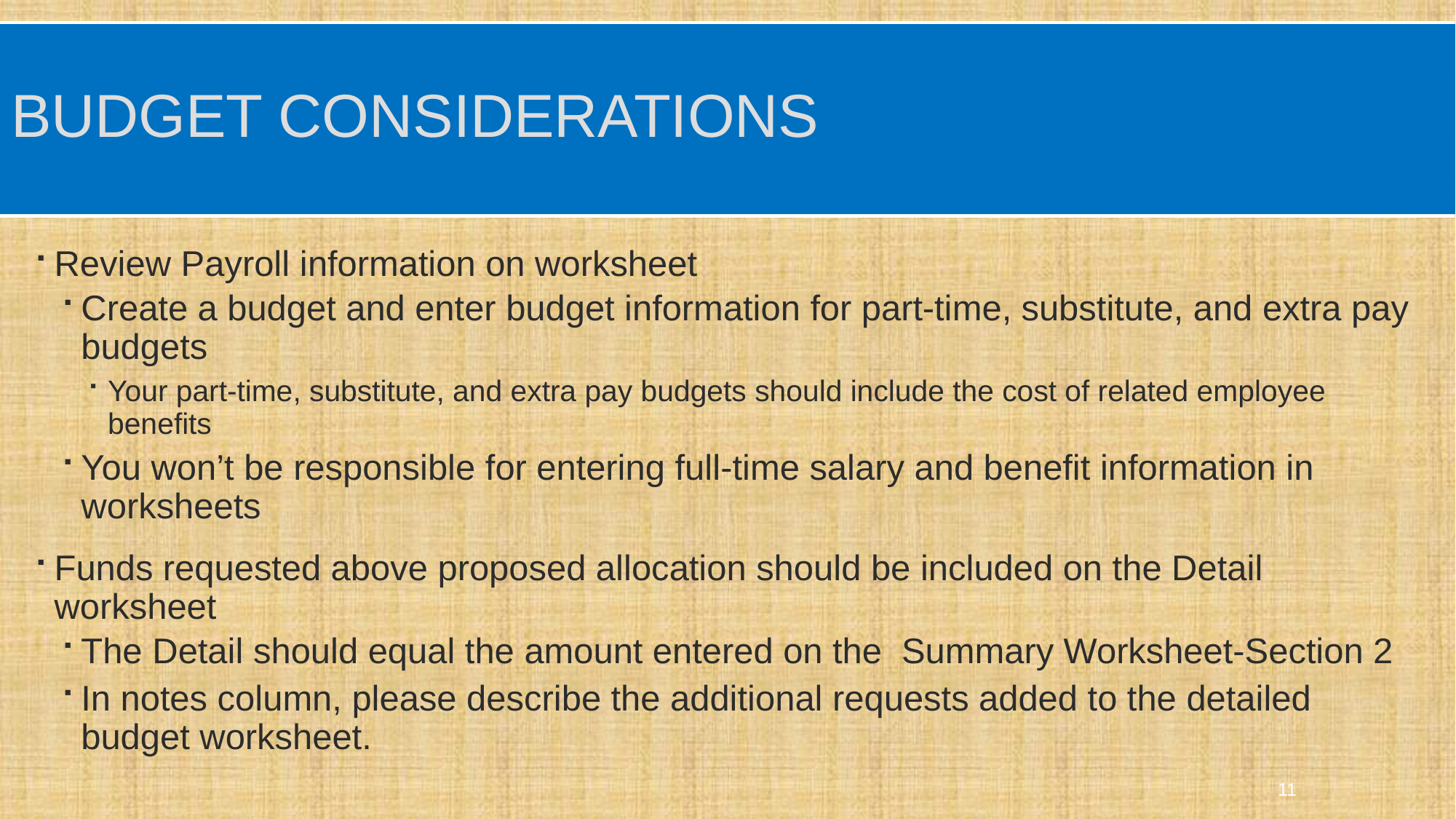

# Budget Considerations
Review Payroll information on worksheet
Create a budget and enter budget information for part-time, substitute, and extra pay budgets
Your part-time, substitute, and extra pay budgets should include the cost of related employee benefits
You won’t be responsible for entering full-time salary and benefit information in worksheets
Funds requested above proposed allocation should be included on the Detail worksheet
The Detail should equal the amount entered on the  Summary Worksheet-Section 2
In notes column, please describe the additional requests added to the detailed budget worksheet.

11